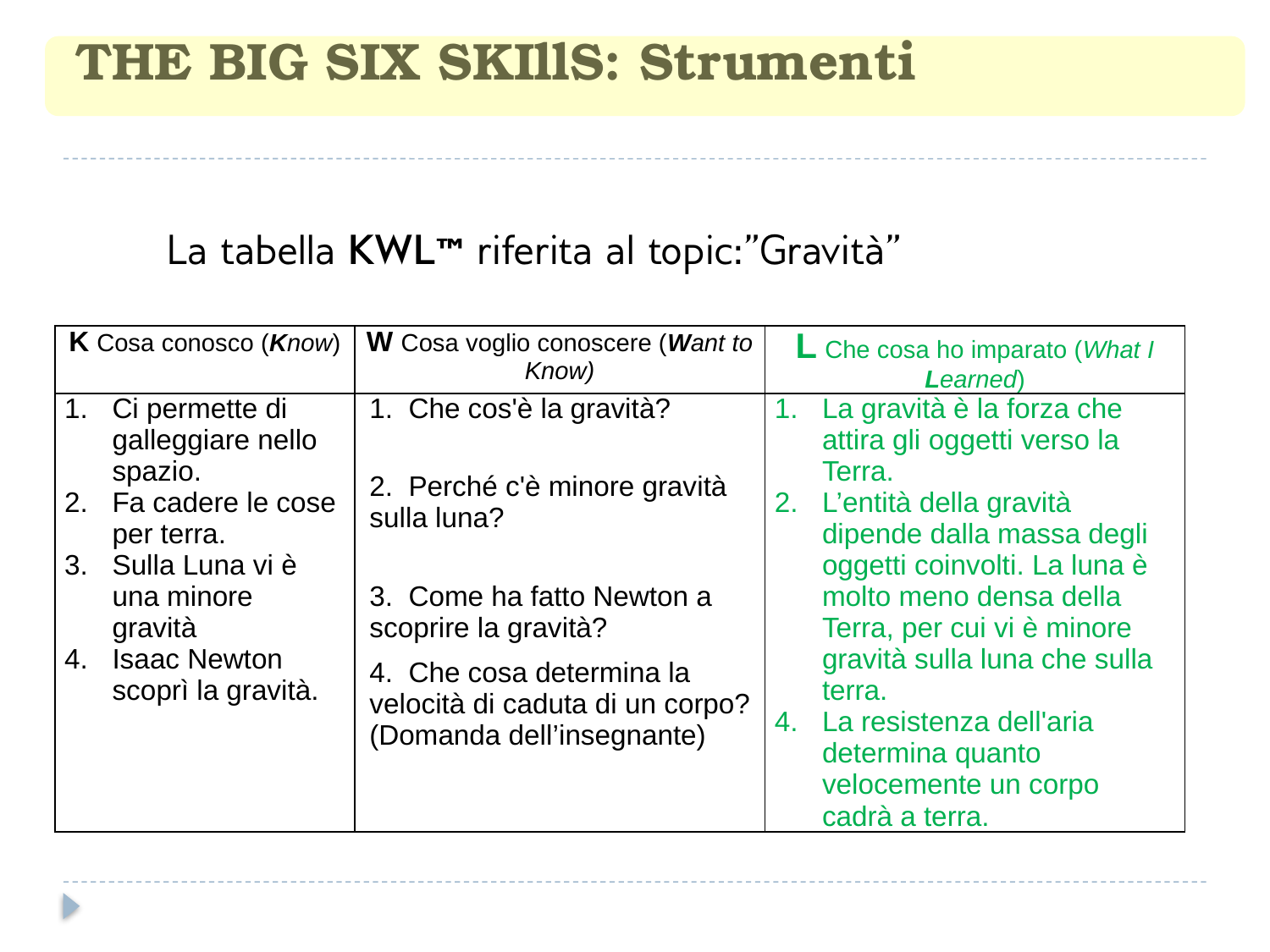

# THE BIG SIX SKIllS: Strumenti

La tabella KWL™ riferita al topic:”Gravità”
| K Cosa conosco (Know) | W Cosa voglio conoscere (Want to Know) | L Che cosa ho imparato (What I Learned) |
| --- | --- | --- |
| Ci permette di galleggiare nello spazio. Fa cadere le cose per terra. Sulla Luna vi è una minore gravità Isaac Newton scoprì la gravità. | 1. Che cos'è la gravità? 2. Perché c'è minore gravità sulla luna? 3. Come ha fatto Newton a scoprire la gravità?   4. Che cosa determina la velocità di caduta di un corpo? (Domanda dell’insegnante) | La gravità è la forza che attira gli oggetti verso la Terra. L’entità della gravità dipende dalla massa degli oggetti coinvolti. La luna è molto meno densa della Terra, per cui vi è minore gravità sulla luna che sulla terra. La resistenza dell'aria determina quanto velocemente un corpo cadrà a terra. |